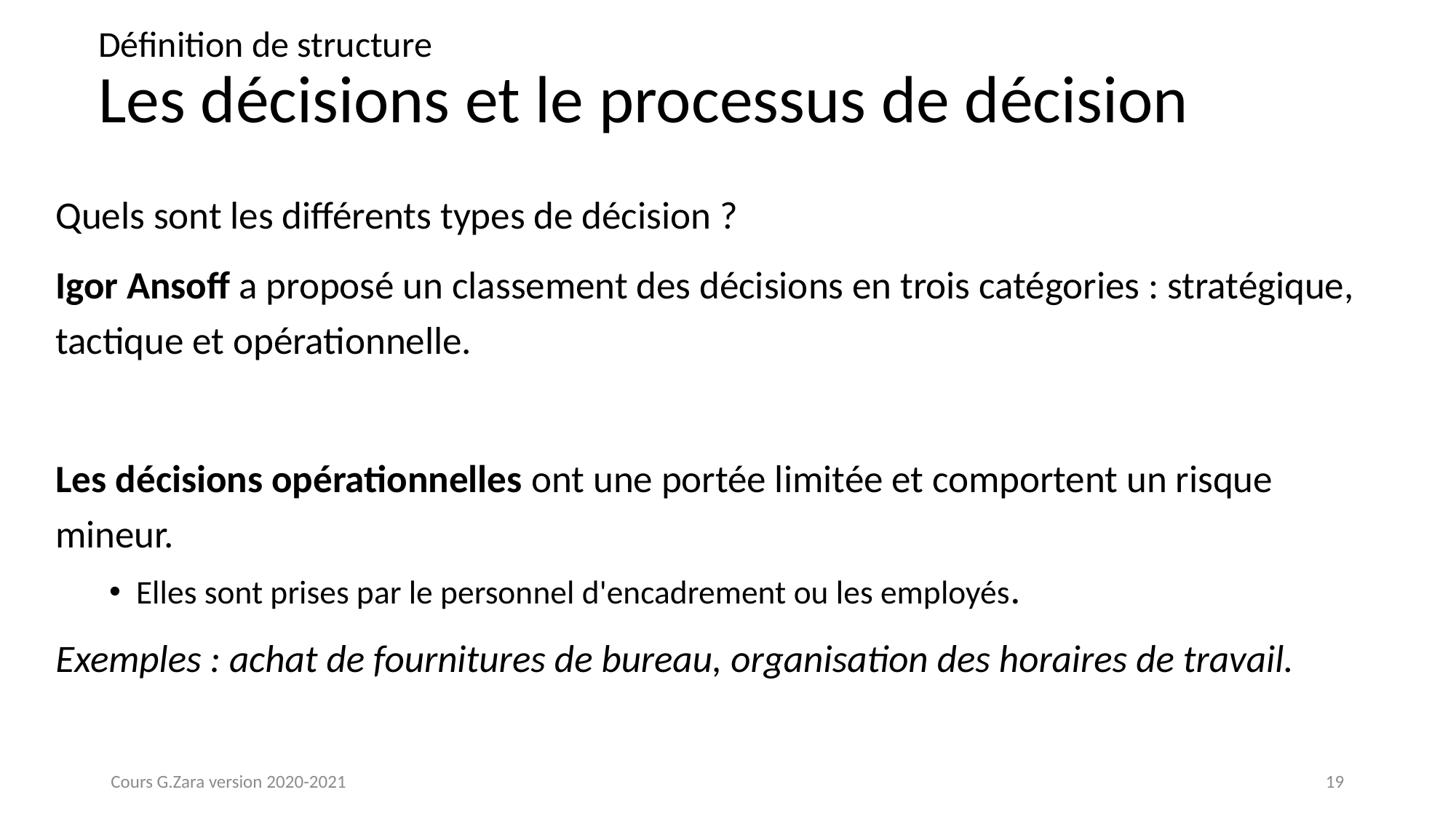

# Définition de structure Les décisions et le processus de décision
Quels sont les différents types de décision ?
Igor Ansoff a proposé un classement des décisions en trois catégories : stratégique, tactique et opérationnelle.

Les décisions opérationnelles ont une portée limitée et comportent un risque mineur.
Elles sont prises par le personnel d'encadrement ou les employés.
Exemples : achat de fournitures de bureau, organisation des horaires de travail.

Cours G.Zara version 2020-2021
19